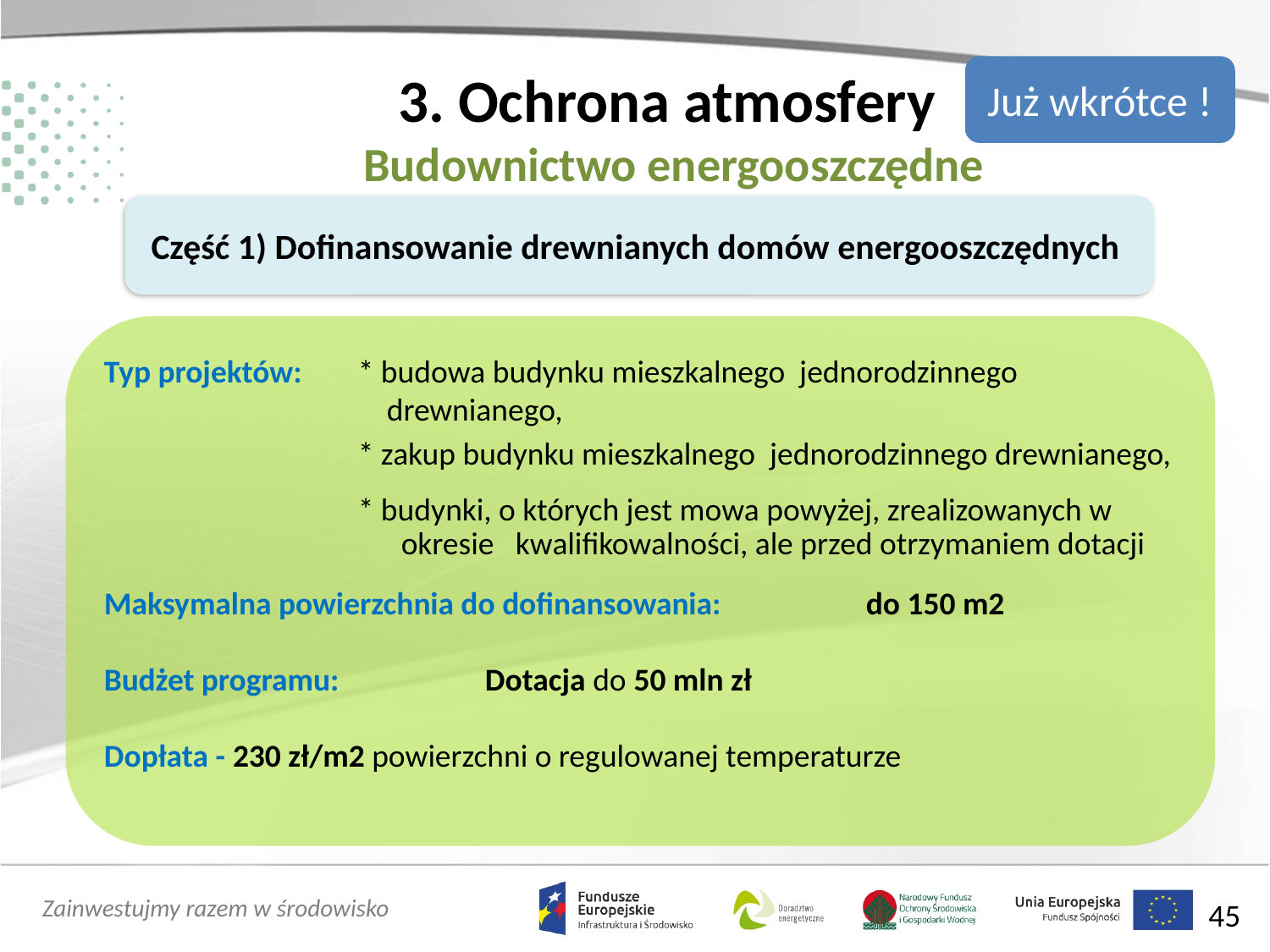

# 3. Ochrona atmosfery Budownictwo energooszczędne
Już wkrótce !
Część 1) Dofinansowanie drewnianych domów energooszczędnych
Typ projektów: 	* budowa budynku mieszkalnego  jednorodzinnego 			    drewnianego,
* zakup budynku mieszkalnego  jednorodzinnego drewnianego,
* budynki, o których jest mowa powyżej, zrealizowanych w               okresie   kwalifikowalności, ale przed otrzymaniem dotacji
Maksymalna powierzchnia do dofinansowania: 		do 150 m2

Budżet programu: 		Dotacja do 50 mln zł

Dopłata - 230 zł/m2 powierzchni o regulowanej temperaturze

45